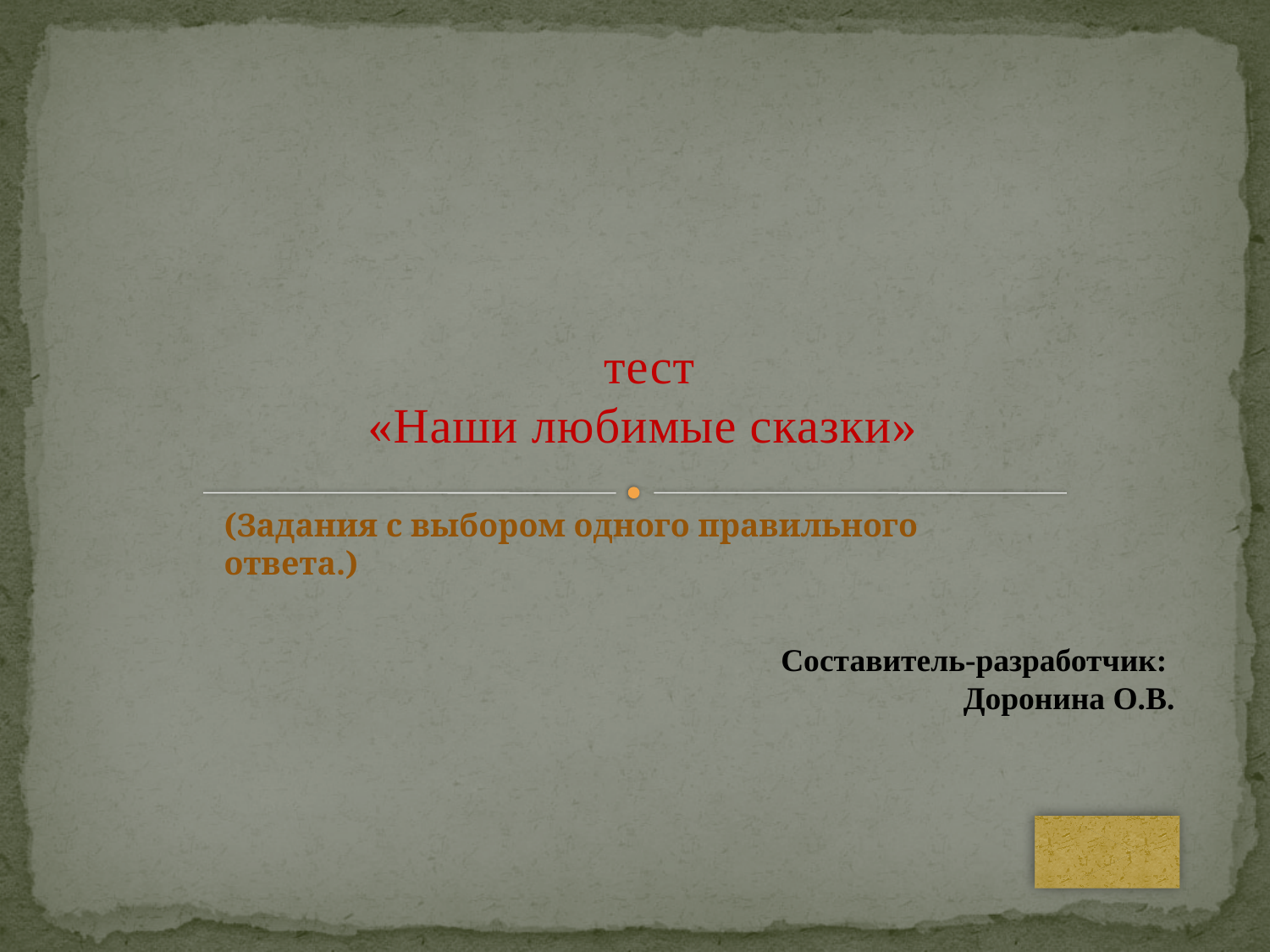

тест
«Наши любимые сказки»

(Задания с выбором одного правильного ответа.)

Составитель-разработчик:
Доронина О.В.